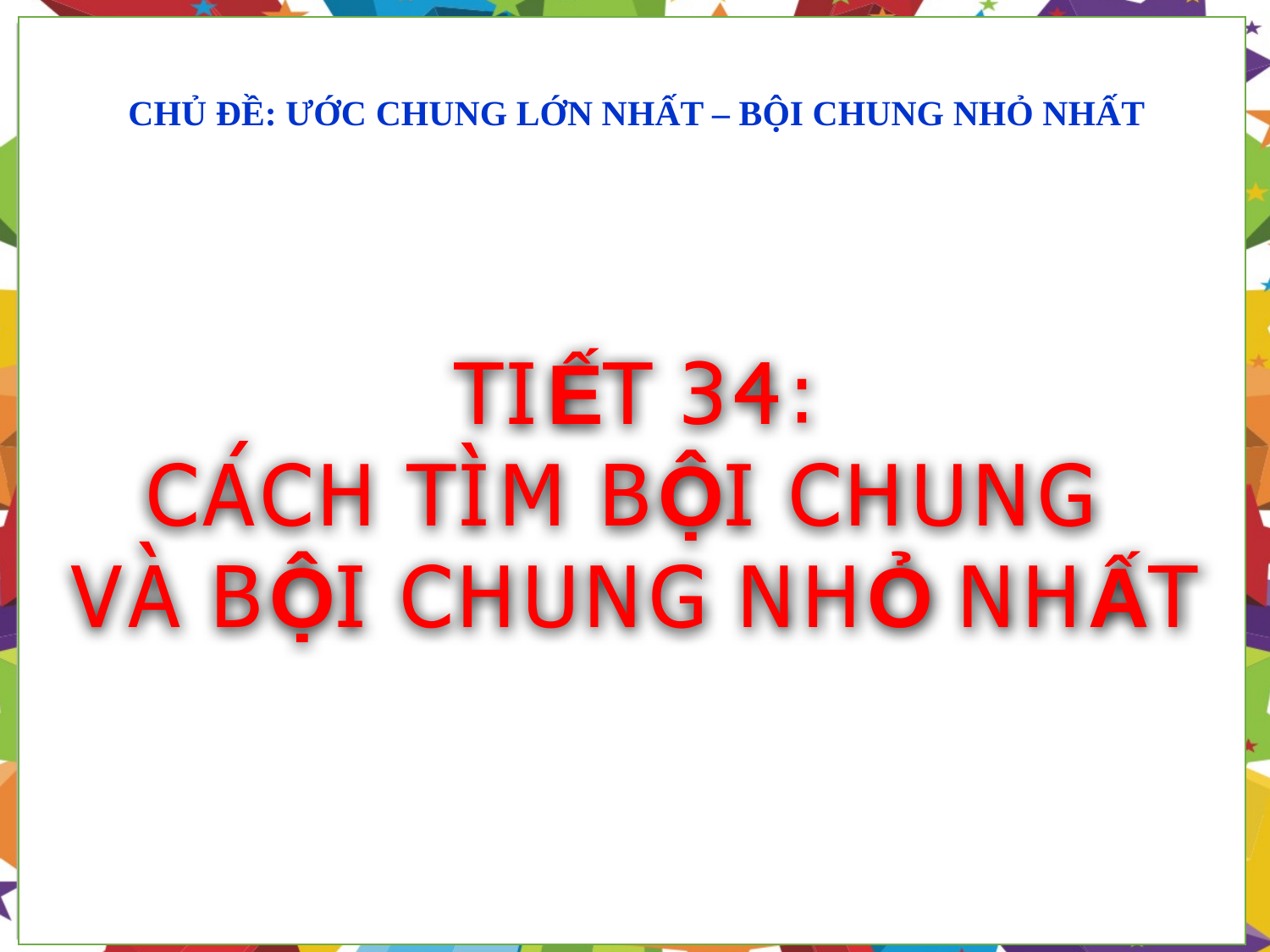

CHỦ ĐỀ: ƯỚC CHUNG LỚN NHẤT – BỘI CHUNG NHỎ NHẤT
TIẾT 34:
CÁCH TÌM BỘI CHUNG
VÀ BỘI CHUNG NHỎ NHẤT